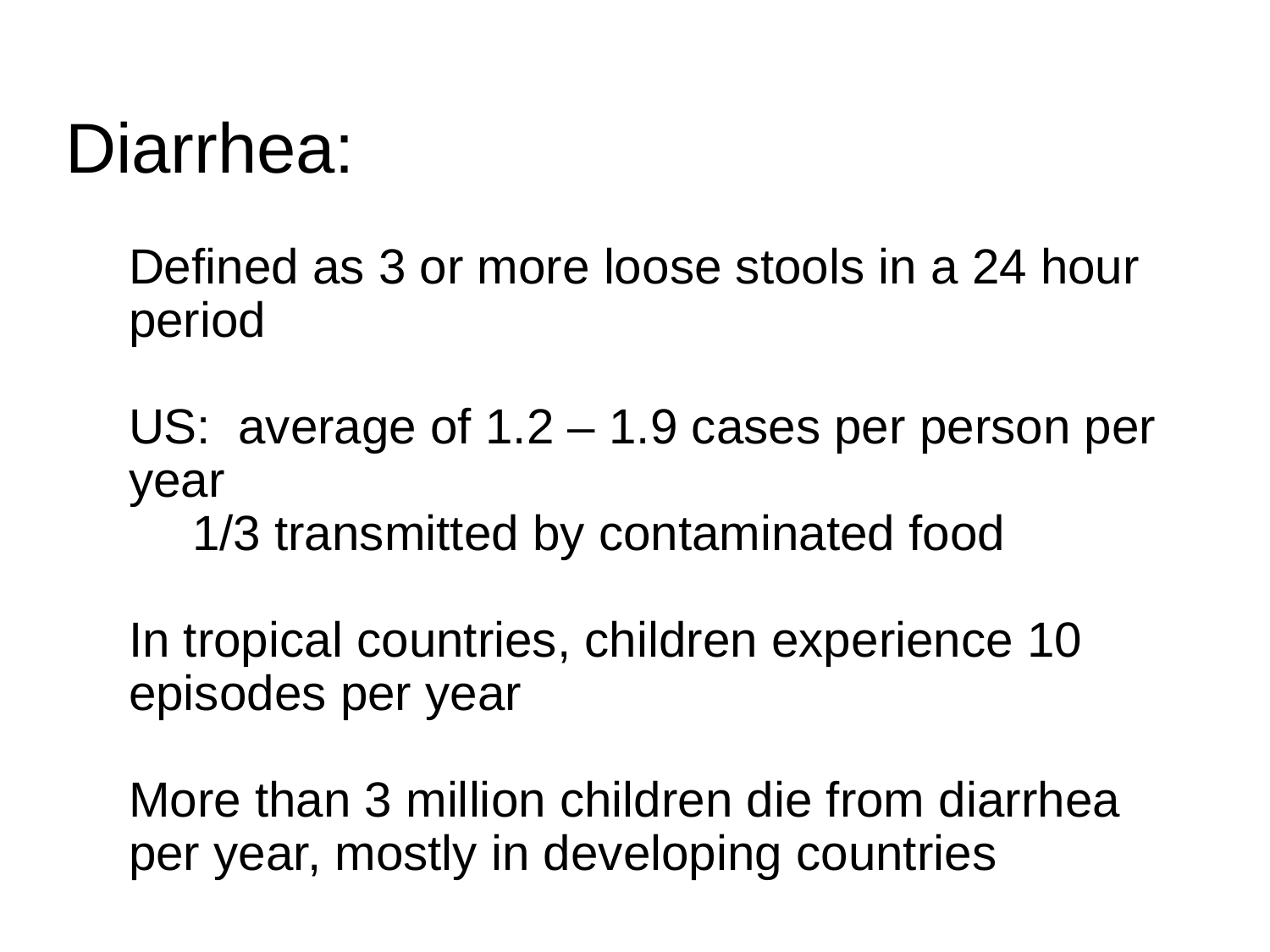

Diarrhea:

Defined as 3 or more loose stools in a 24 hour period

US:  average of 1.2 – 1.9 cases per person per year
1/3 transmitted by contaminated food

In tropical countries, children experience 10 episodes per year

More than 3 million children die from diarrhea per year, mostly in developing countries